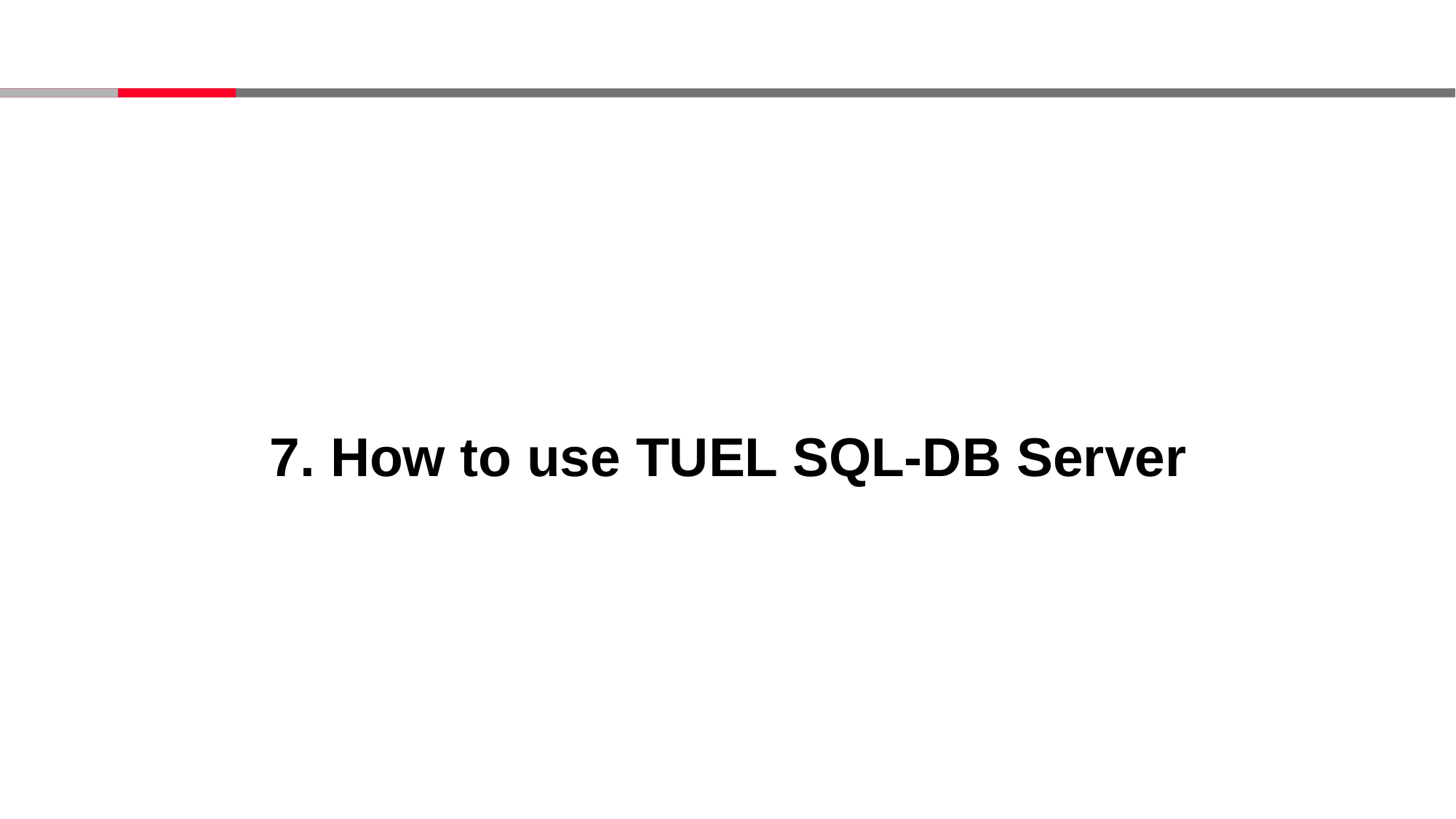

#
7. How to use TUEL SQL-DB Server